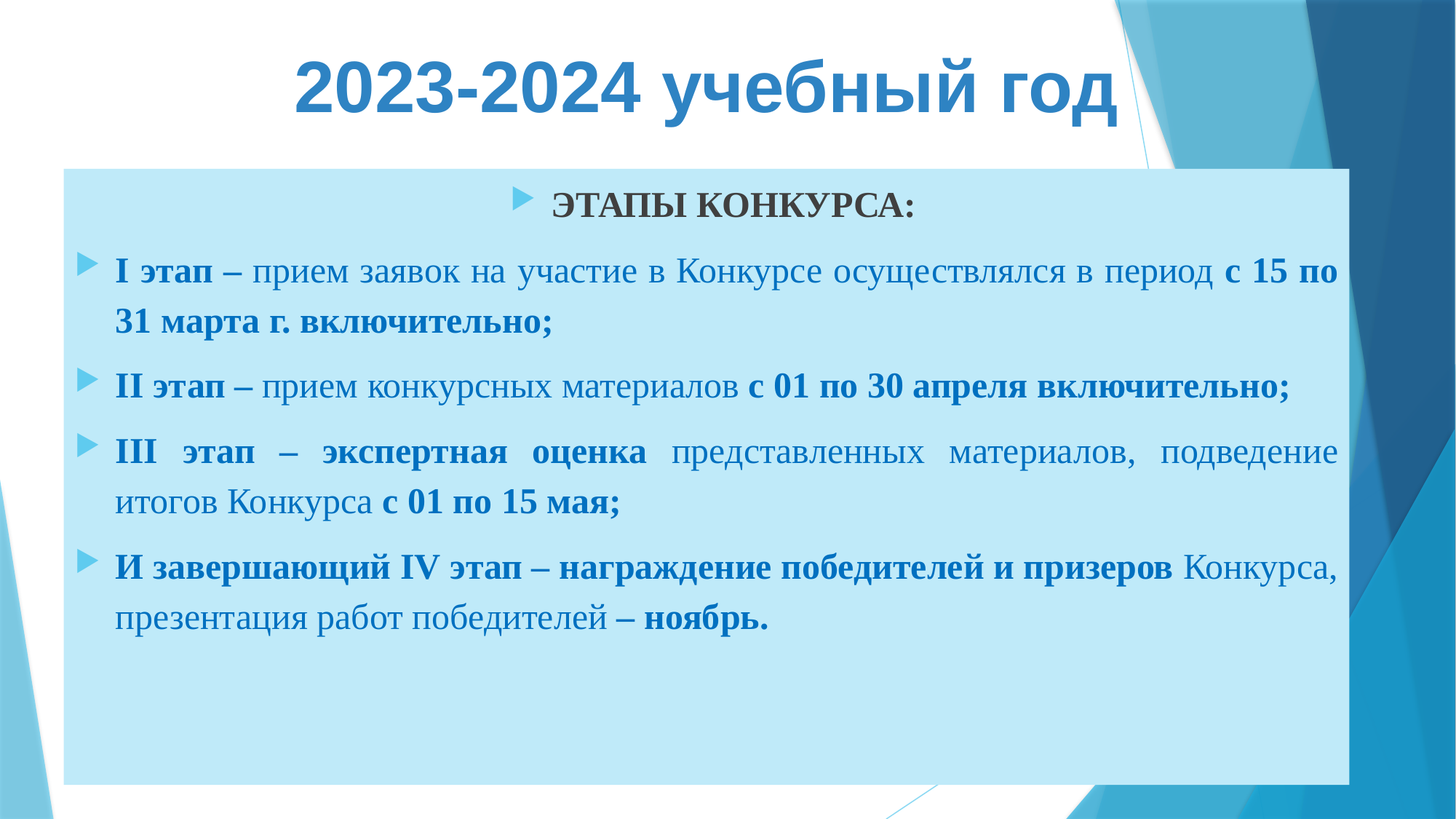

# 2023-2024 учебный год
ЭТАПЫ КОНКУРСА:
I этап – прием заявок на участие в Конкурсе осуществлялся в период с 15 по 31 марта г. включительно;
II этап – прием конкурсных материалов с 01 по 30 апреля включительно;
III этап – экспертная оценка представленных материалов, подведение итогов Конкурса с 01 по 15 мая;
И завершающий IV этап – награждение победителей и призеров Конкурса, презентация работ победителей – ноябрь.